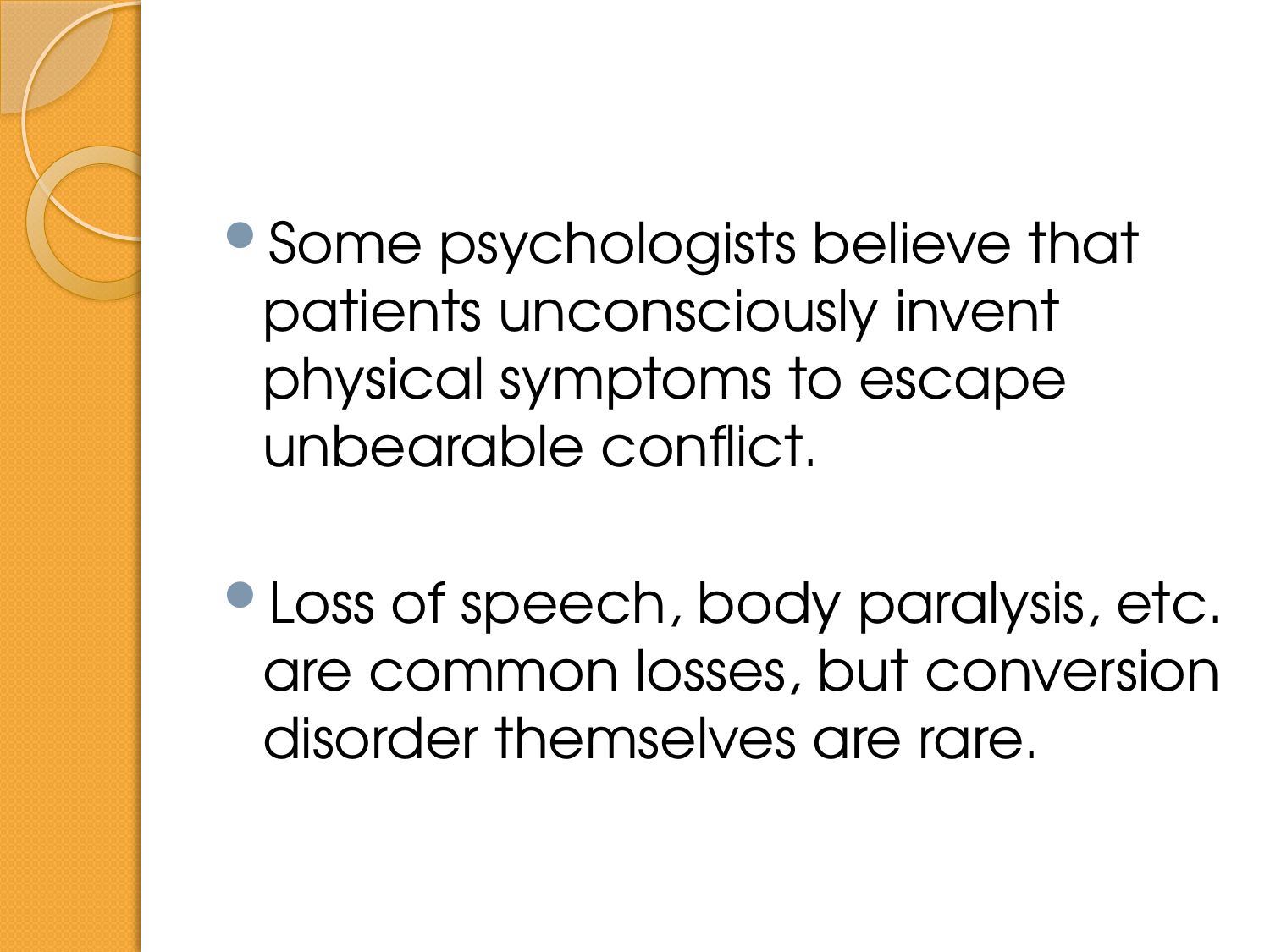

#
Some psychologists believe that patients unconsciously invent physical symptoms to escape unbearable conflict.

Loss of speech, body paralysis, etc. are common losses, but conversion disorder themselves are rare.